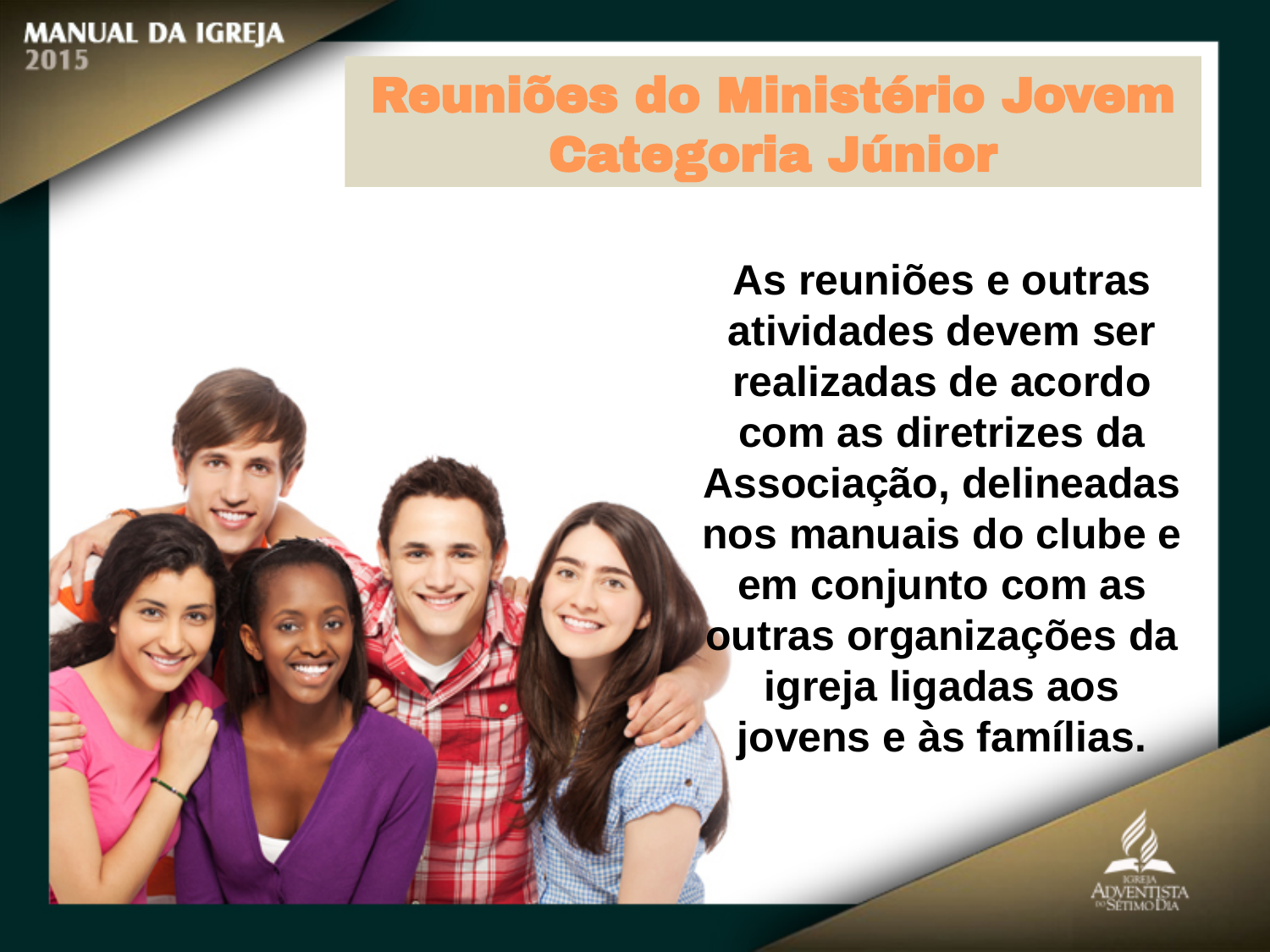

Reuniões do Ministério Jovem Categoria Júnior
As reuniões e outras atividades devem ser realizadas de acordo com as diretrizes da Associação, delineadas nos manuais do clube e em conjunto com as outras organizações da igreja ligadas aos jovens e às famílias.